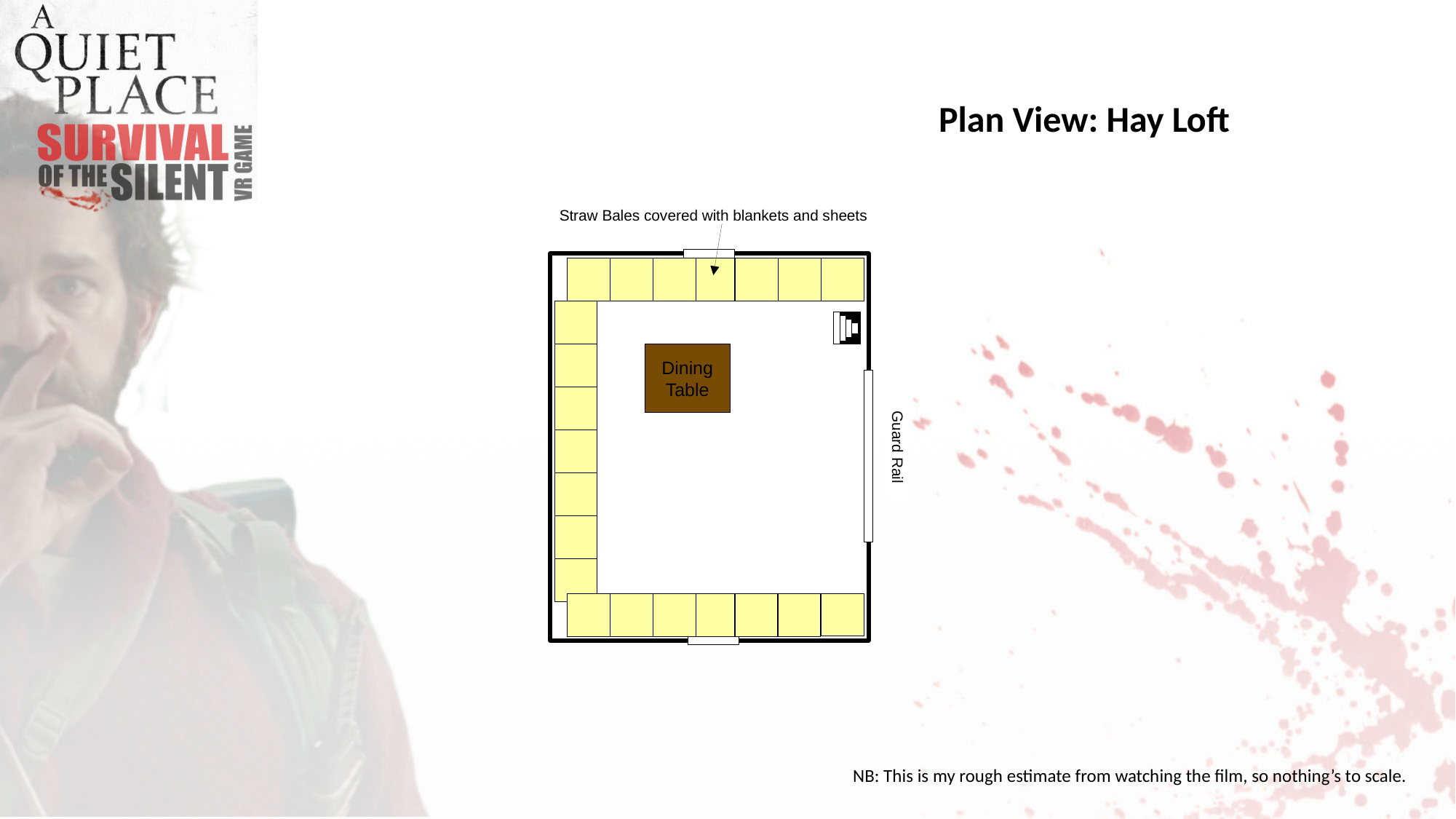

Plan View: Hay Loft
Straw Bales covered with blankets and sheets

Dining Table

Guard Rail

NB: This is my rough estimate from watching the film, so nothing’s to scale.